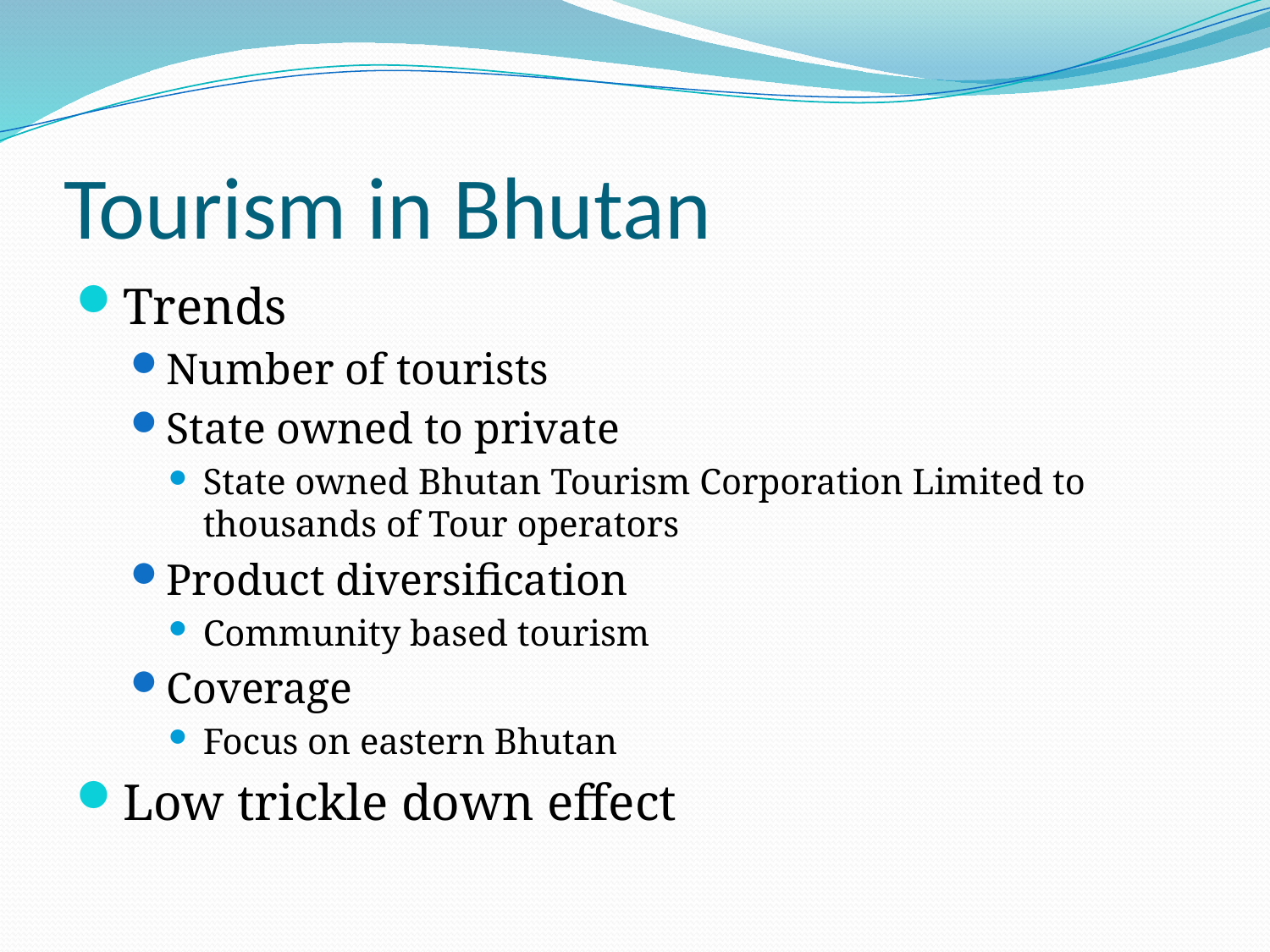

# Tourism in Bhutan
Trends
Number of tourists
State owned to private
State owned Bhutan Tourism Corporation Limited to thousands of Tour operators
Product diversification
Community based tourism
Coverage
Focus on eastern Bhutan
Low trickle down effect